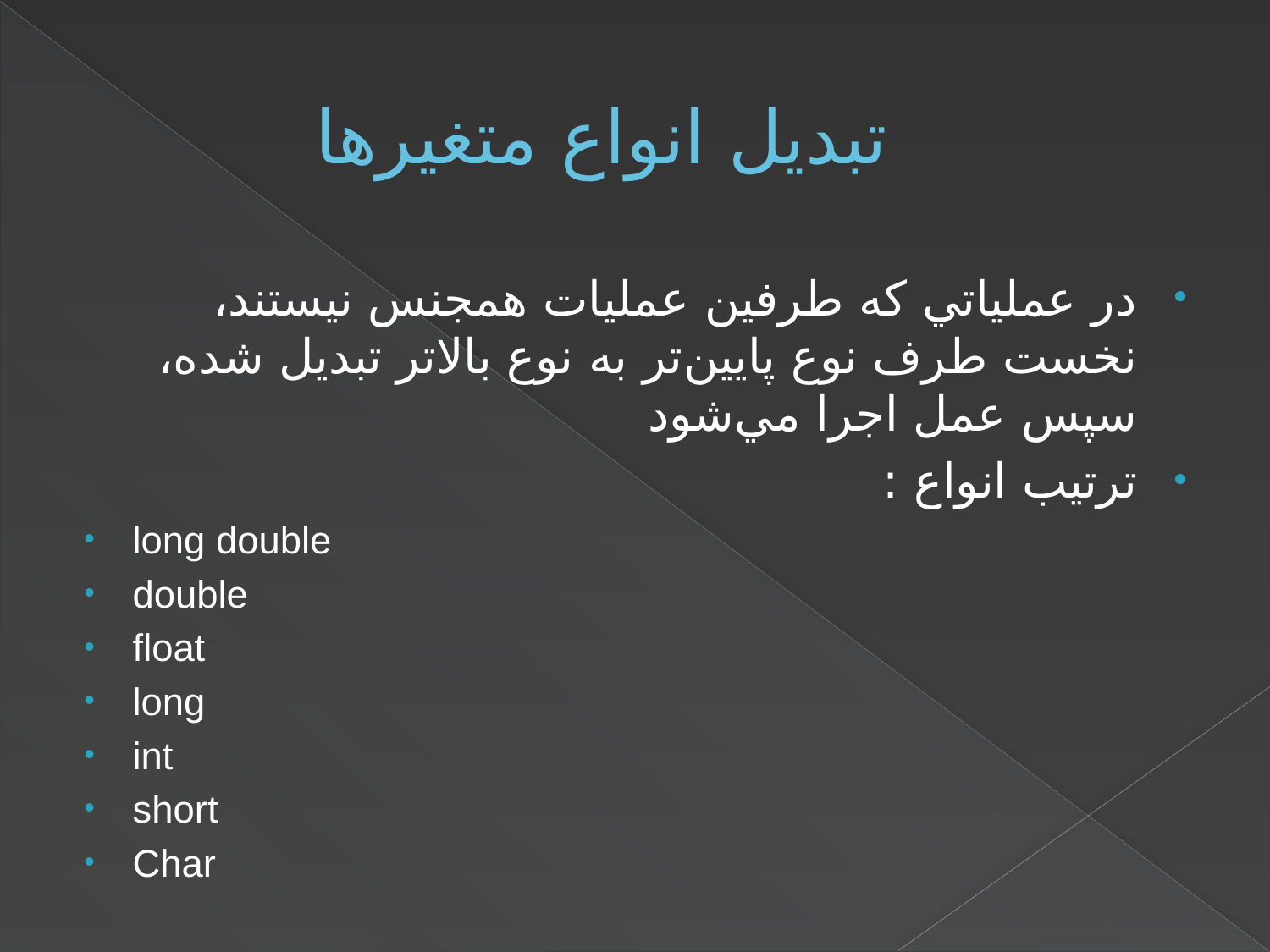

# تبديل انواع متغيرها
در عملياتي که طرفين عمليات همجنس نيستند، نخست طرف نوع پايين‌تر به نوع بالاتر تبديل شده، سپس عمل اجرا مي‌شود
ترتيب انواع :
long double
double
float
long
int
short
Char